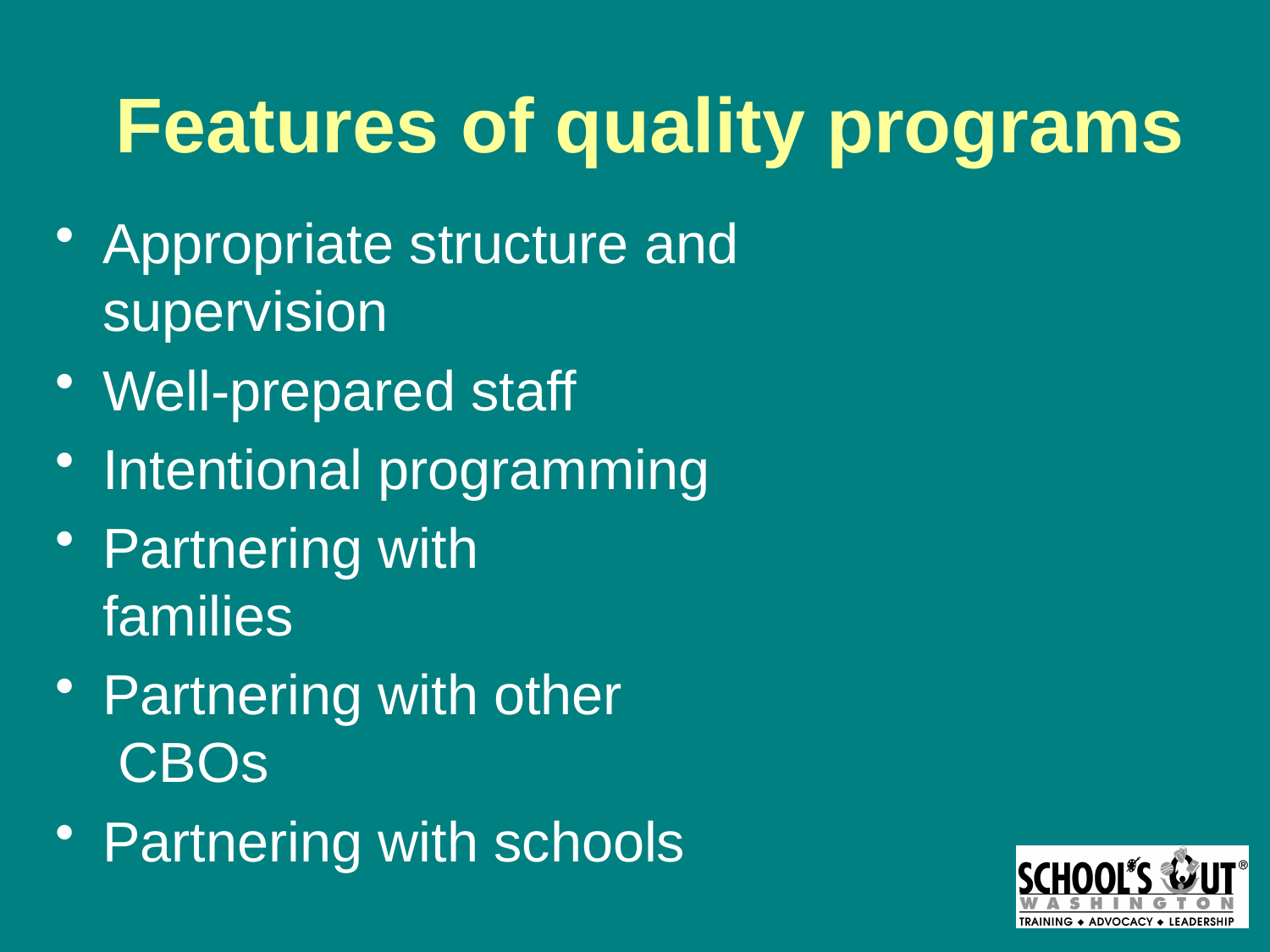

# Features of quality programs
Appropriate structure and supervision
Well-prepared staff
Intentional programming
Partnering with
families
Partnering with other
 CBOs
Partnering with schools